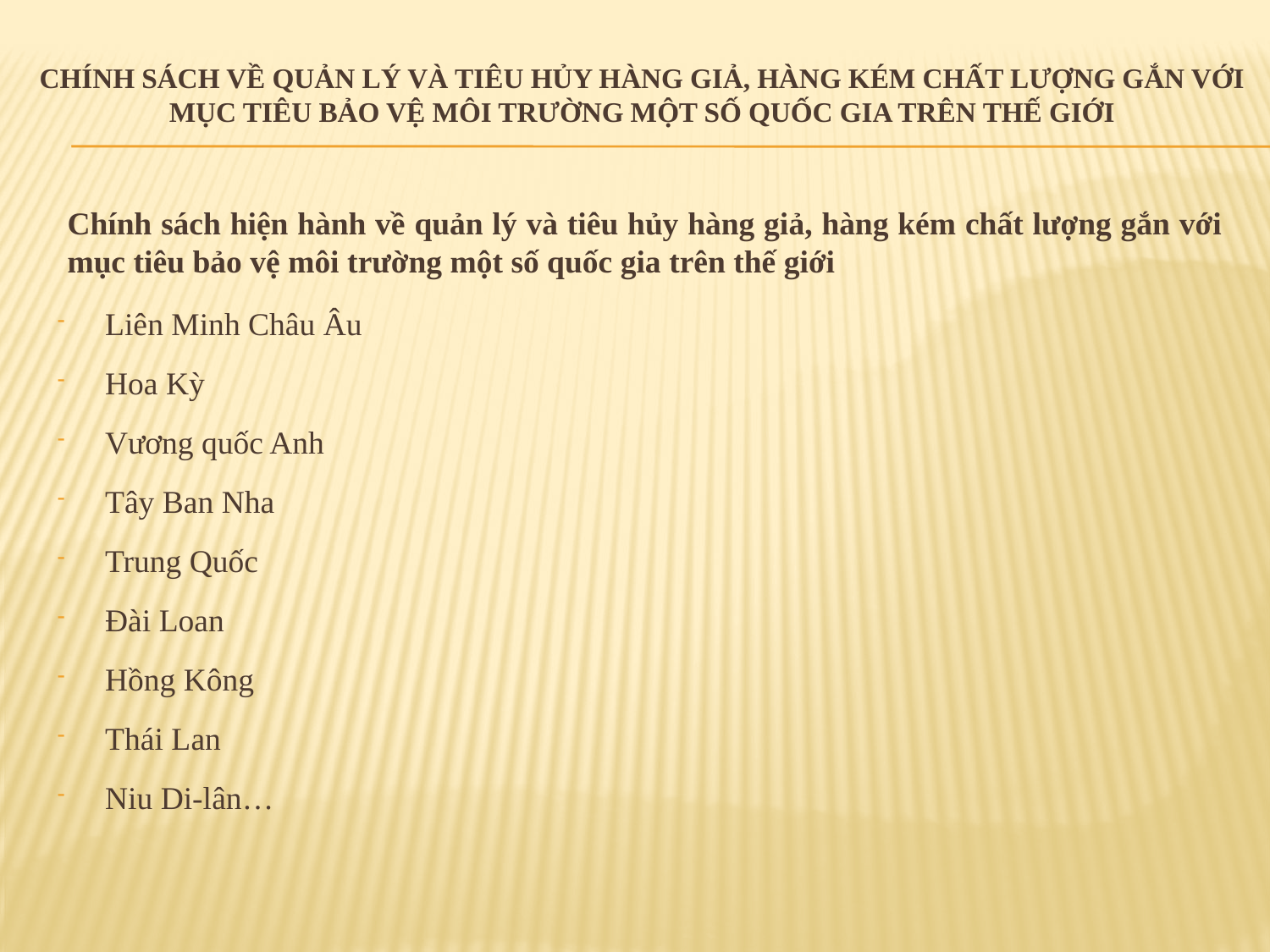

# chính sách về quản lý và tiêu hủy hàng giả, hàng kém chất lượng gắn với mục tiêu bảo vệ môi trường một số quốc gia trên thế giới
Chính sách hiện hành về quản lý và tiêu hủy hàng giả, hàng kém chất lượng gắn với mục tiêu bảo vệ môi trường một số quốc gia trên thế giới

Liên Minh Châu Âu
Hoa Kỳ
Vương quốc Anh
Tây Ban Nha
Trung Quốc
Đài Loan
Hồng Kông
Thái Lan
Niu Di-lân…